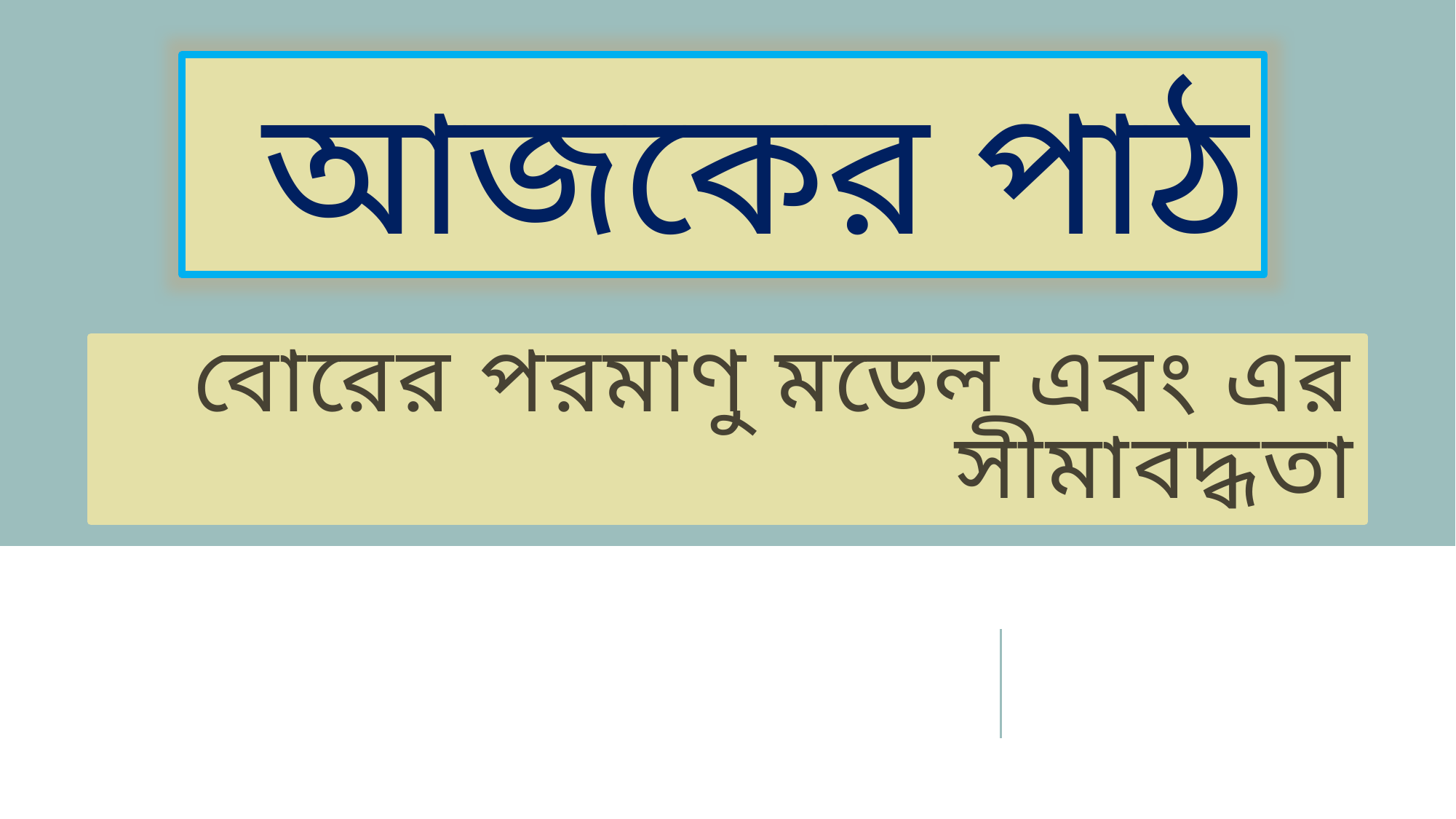

আজকের পাঠ
# বোরের পরমাণু মডেল এবং এর সীমাবদ্ধতা